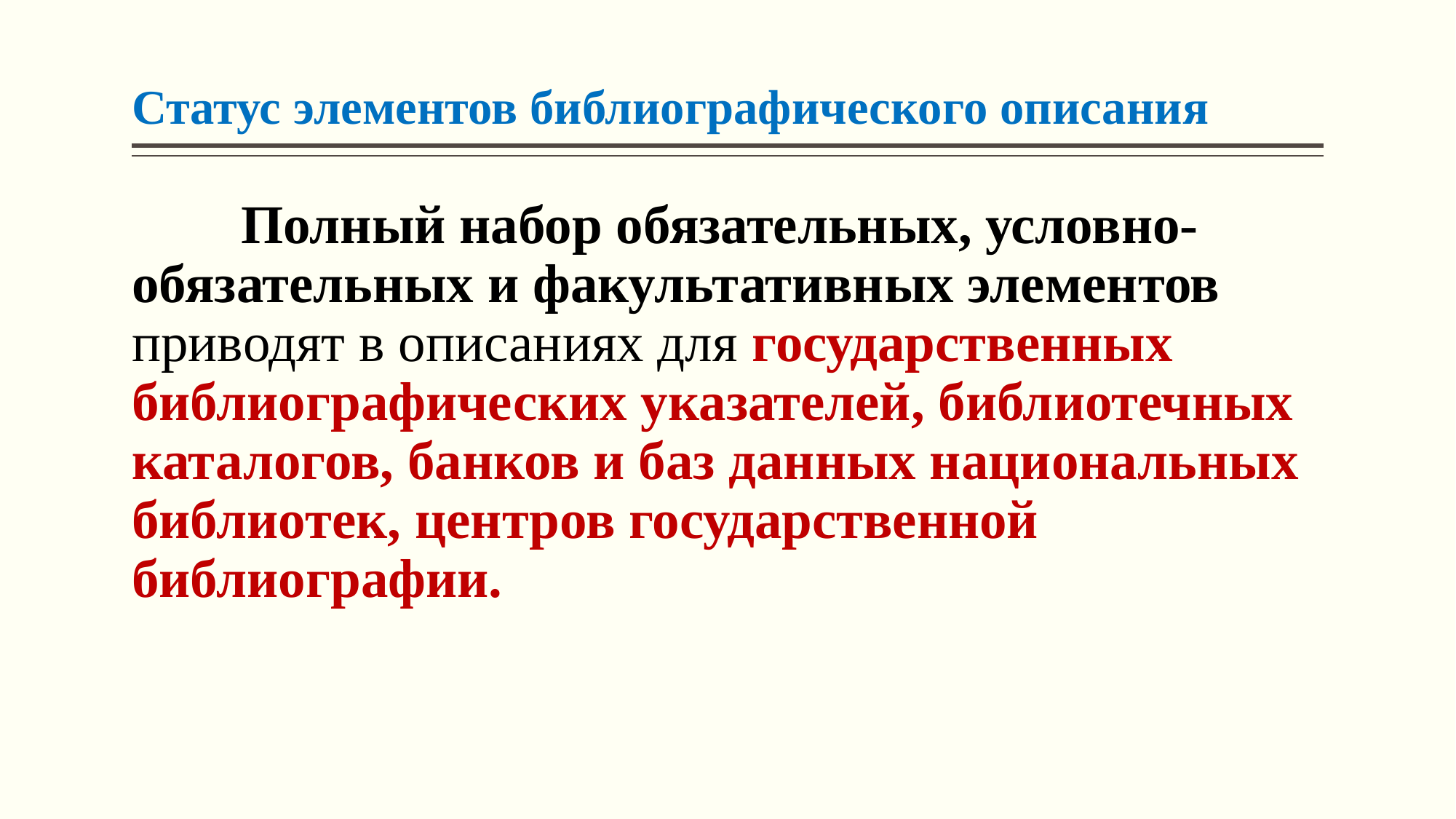

# Статус элементов библиографического описания
	Полный набор обязательных, условно-обязательных и факультативных элемен­тов приводят в описаниях для государ­ственных библиографических указателей, библиотечных каталогов, банков и баз данных национальных библиотек, цен­тров государственной библиографии.